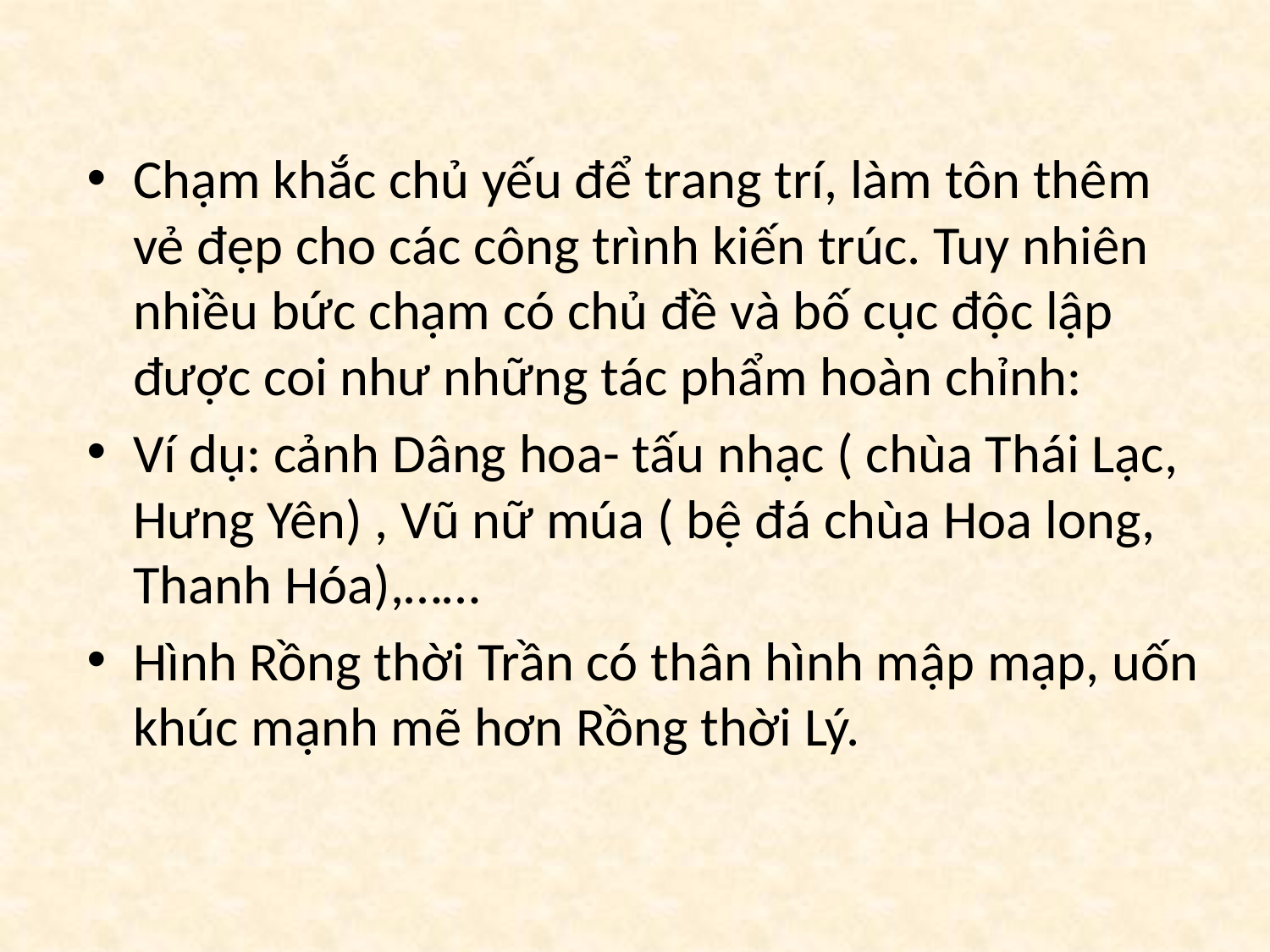

Chạm khắc chủ yếu để trang trí, làm tôn thêm vẻ đẹp cho các công trình kiến trúc. Tuy nhiên nhiều bức chạm có chủ đề và bố cục độc lập được coi như những tác phẩm hoàn chỉnh:
Ví dụ: cảnh Dâng hoa- tấu nhạc ( chùa Thái Lạc, Hưng Yên) , Vũ nữ múa ( bệ đá chùa Hoa long, Thanh Hóa),……
Hình Rồng thời Trần có thân hình mập mạp, uốn khúc mạnh mẽ hơn Rồng thời Lý.